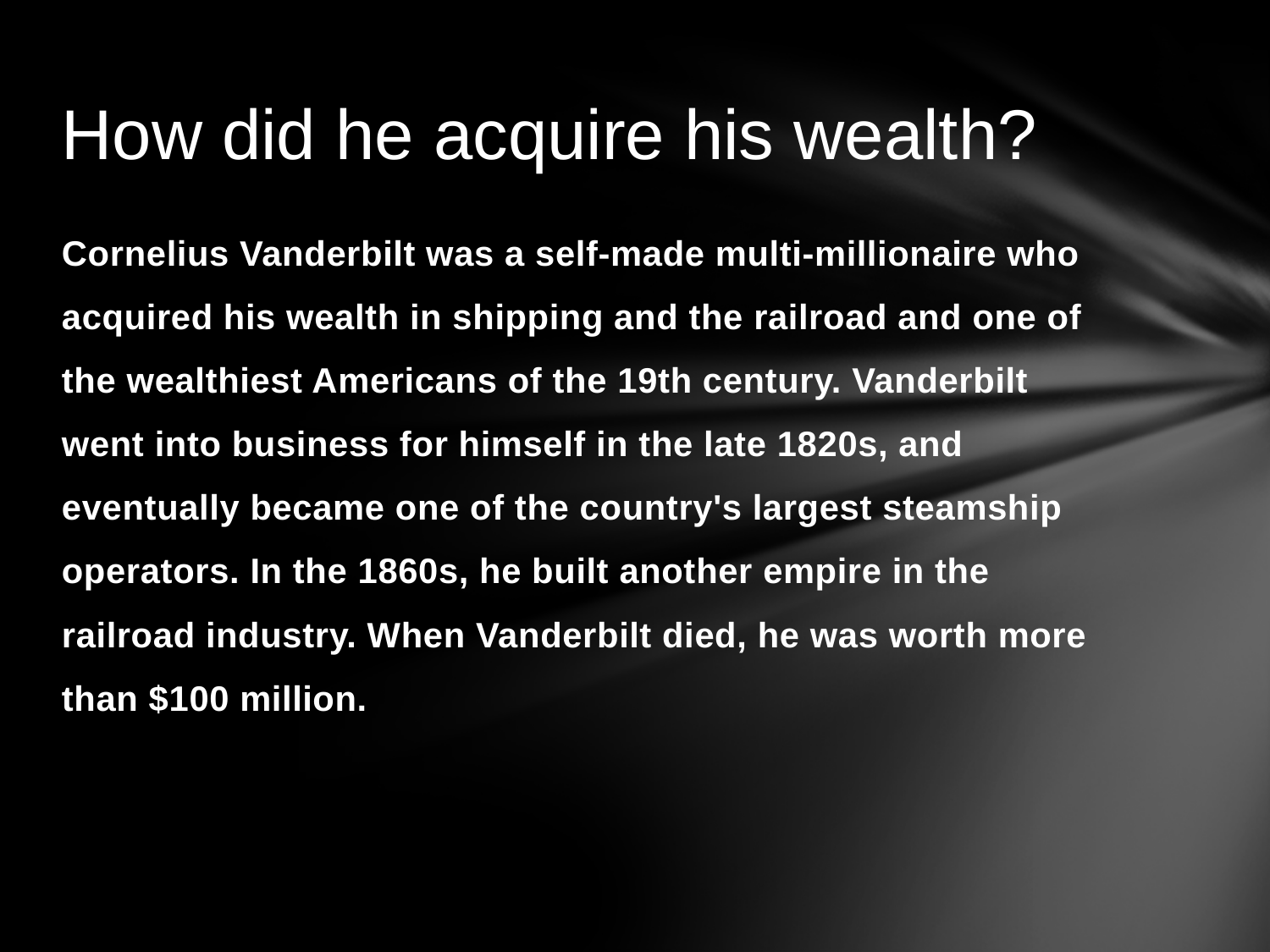

# How did he acquire his wealth?
Cornelius Vanderbilt was a self-made multi-millionaire who acquired his wealth in shipping and the railroad and one of the wealthiest Americans of the 19th century. Vanderbilt went into business for himself in the late 1820s, and eventually became one of the country's largest steamship operators. In the 1860s, he built another empire in the railroad industry. When Vanderbilt died, he was worth more than $100 million.